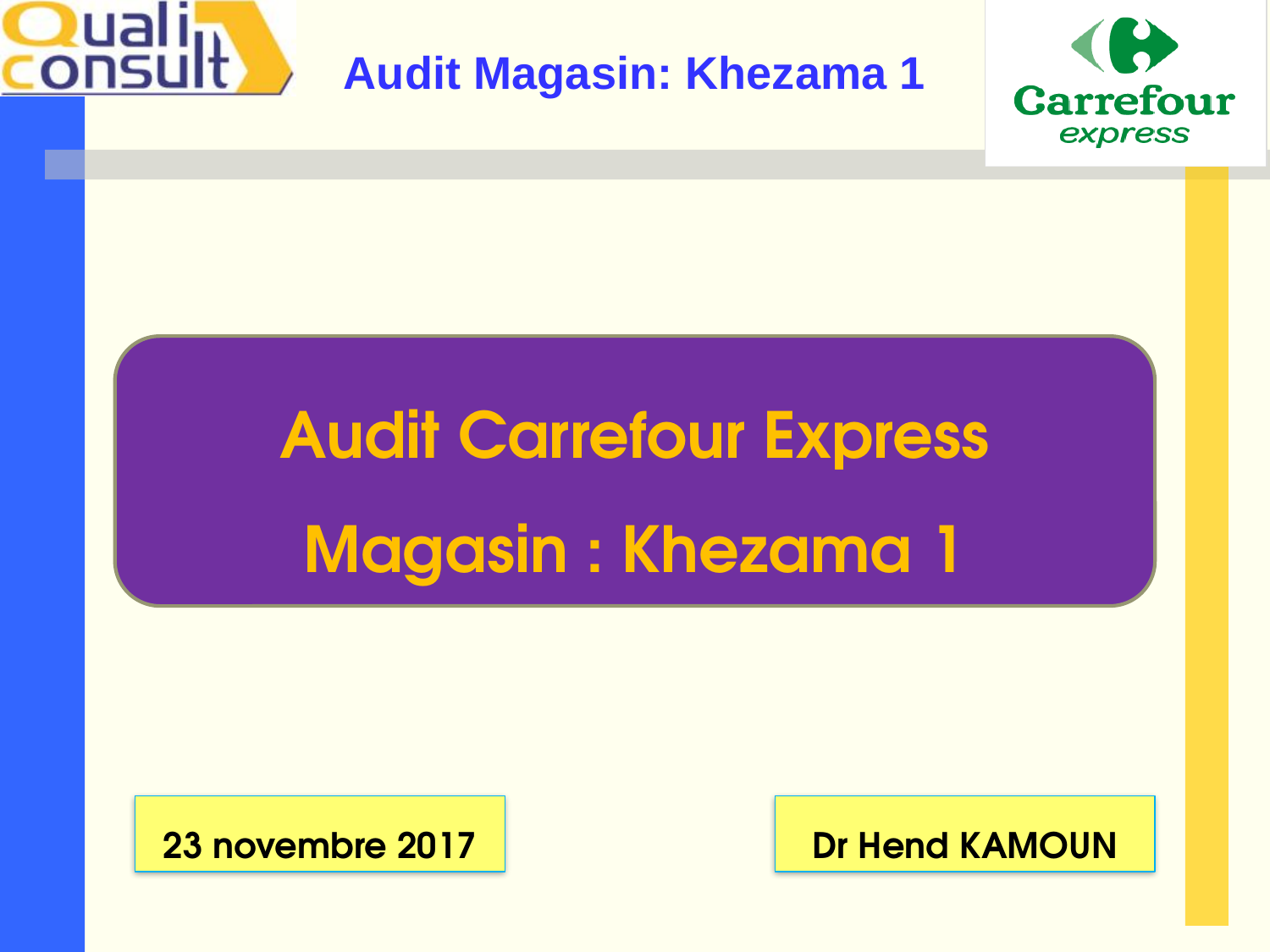

Audit Carrefour Express
Magasin : Khezama 1
23 novembre 2017
Dr Hend KAMOUN